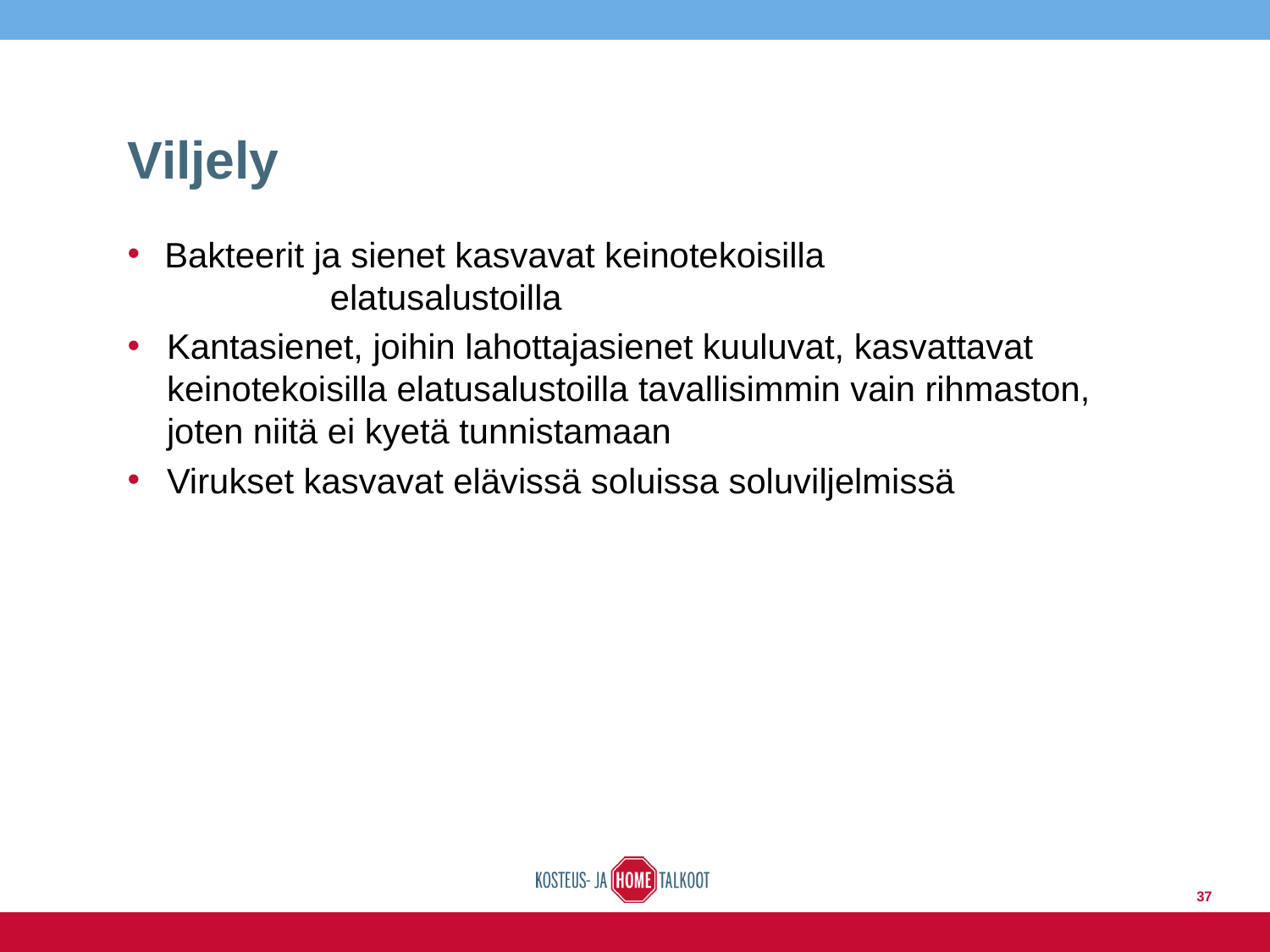

# Viljely
Bakteerit ja sienet kasvavat keinotekoisilla                                                  elatusalustoilla
Kantasienet, joihin lahottajasienet kuuluvat, kasvattavat keinotekoisilla elatusalustoilla tavallisimmin vain rihmaston, joten niitä ei kyetä tunnistamaan
Virukset kasvavat elävissä soluissa soluviljelmissä

37